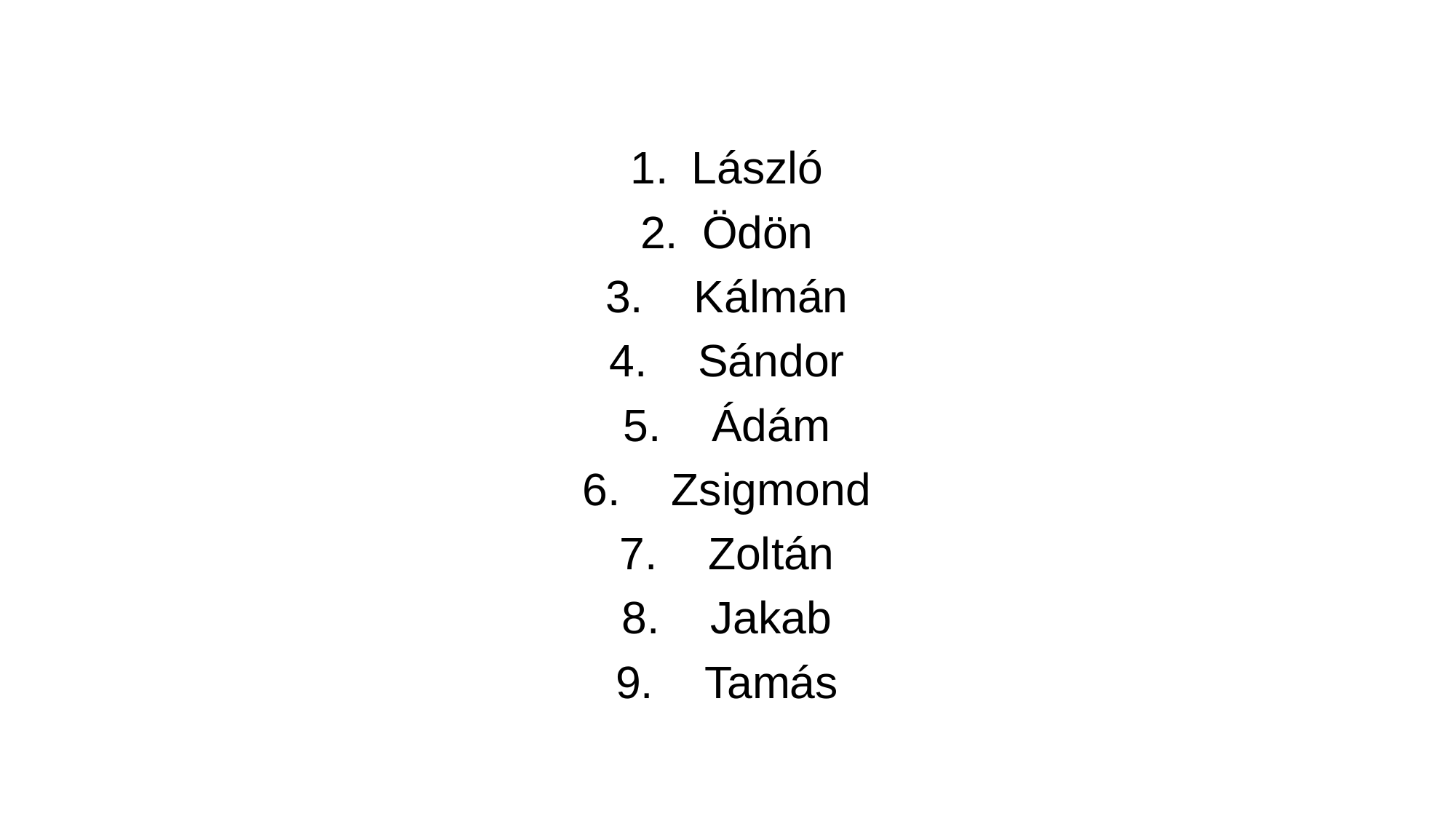

László
Ödön
Kálmán
Sándor
Ádám
Zsigmond
Zoltán
Jakab
Tamás